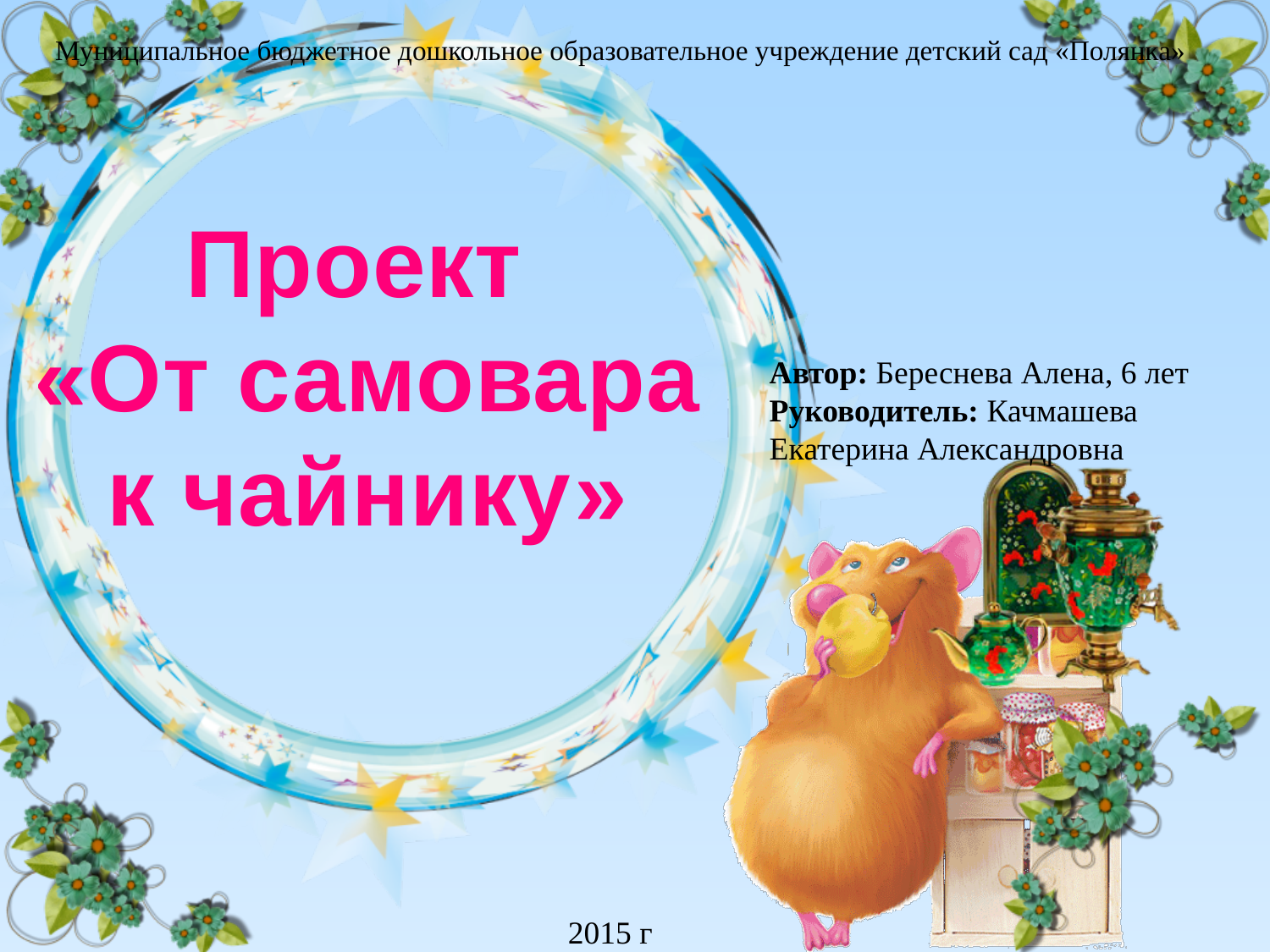

Муниципальное бюджетное дошкольное образовательное учреждение детский сад «Полянка»
Проект
«От самовара к чайнику»
Автор: Береснева Алена, 6 лет
Руководитель: Качмашева
Екатерина Александровна
2015 г